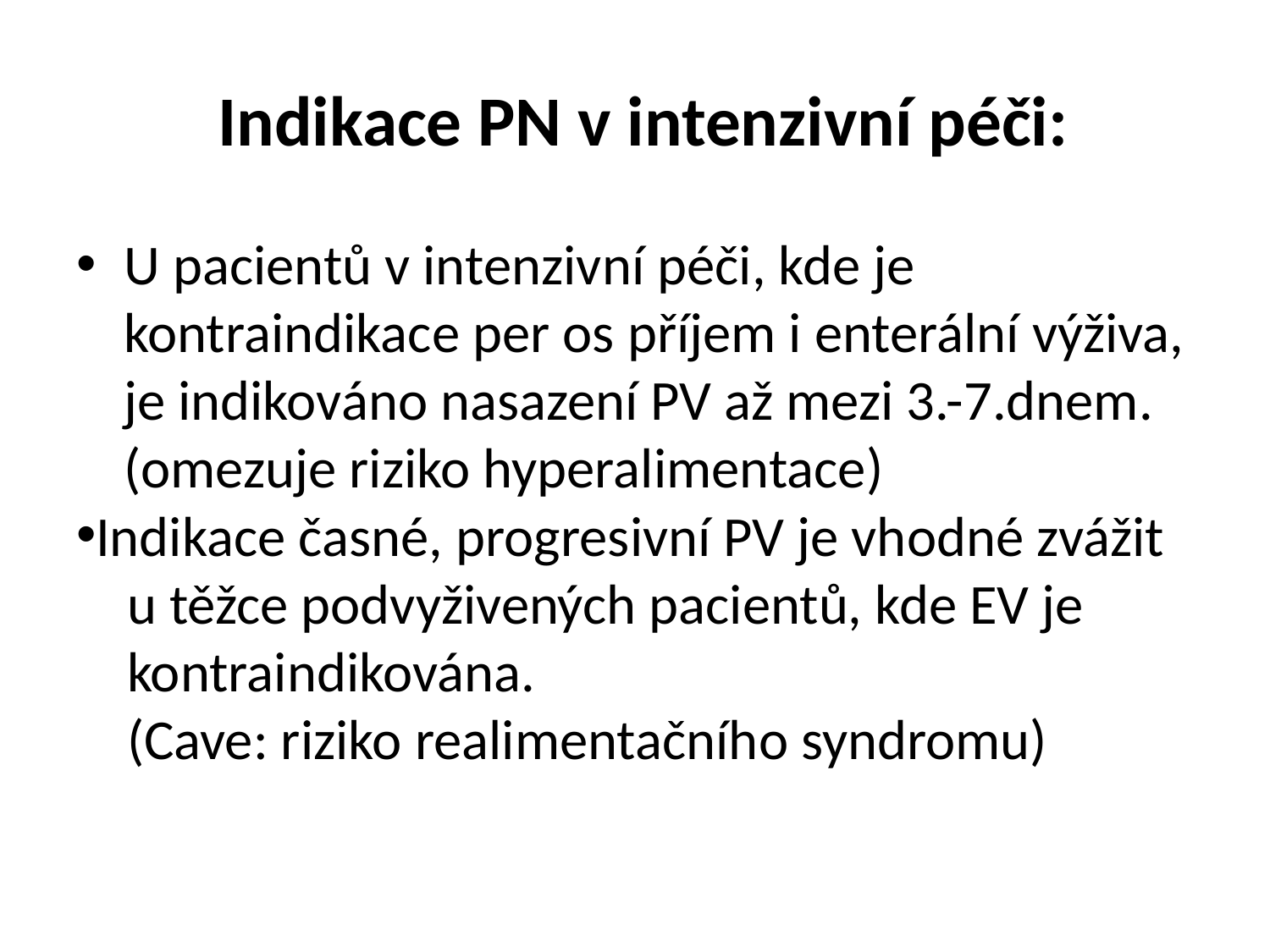

# Indikace PN v intenzivní péči:
U pacientů v intenzivní péči, kde je kontraindikace per os příjem i enterální výživa, je indikováno nasazení PV až mezi 3.-7.dnem. (omezuje riziko hyperalimentace)
Indikace časné, progresivní PV je vhodné zvážit
    u těžce podvyživených pacientů, kde EV je
    kontraindikována.
    (Cave: riziko realimentačního syndromu)